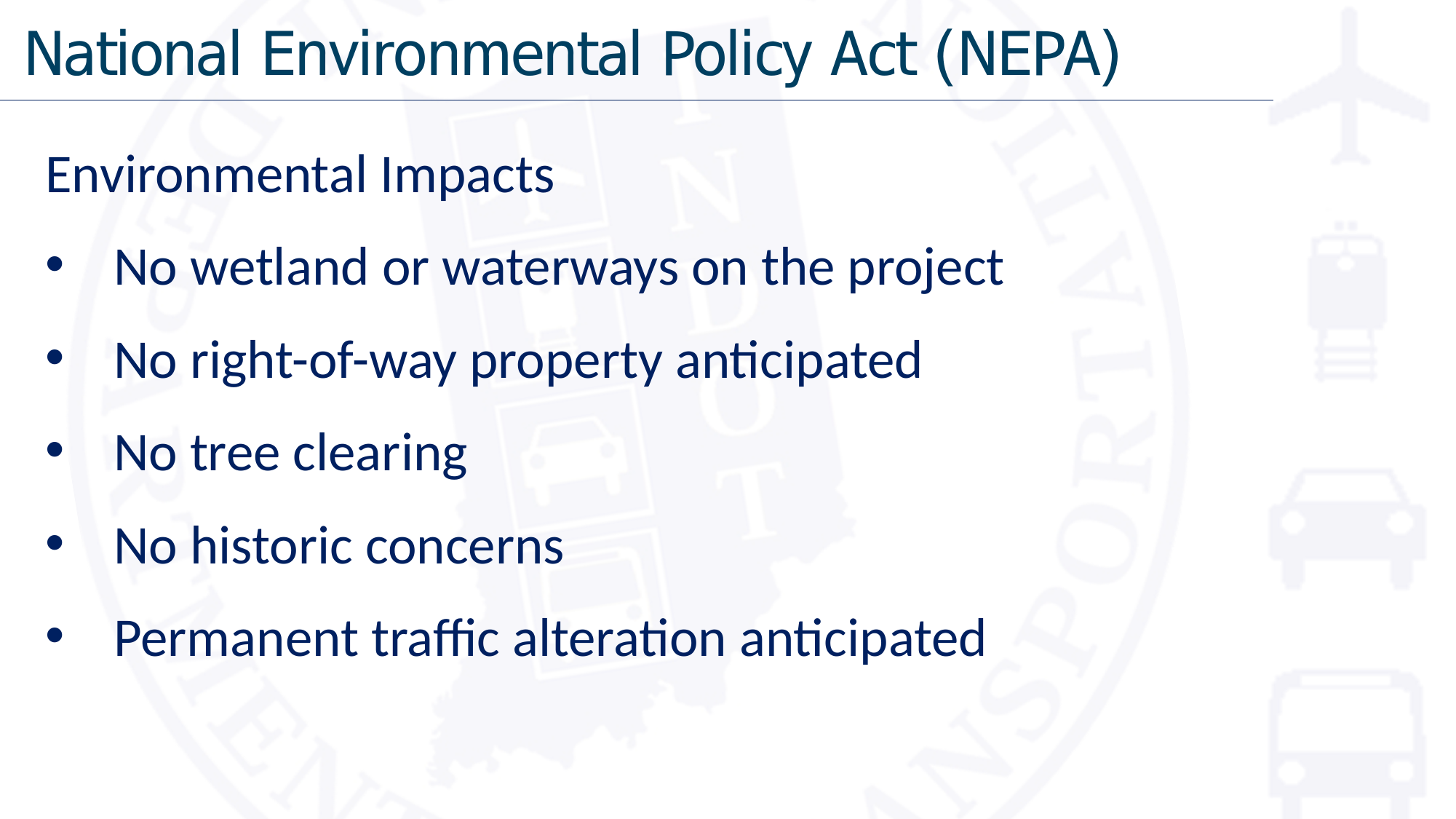

National Environmental Policy Act (NEPA)
Environmental Impacts
No wetland or waterways on the project
No right-of-way property anticipated
No tree clearing
No historic concerns
Permanent traffic alteration anticipated